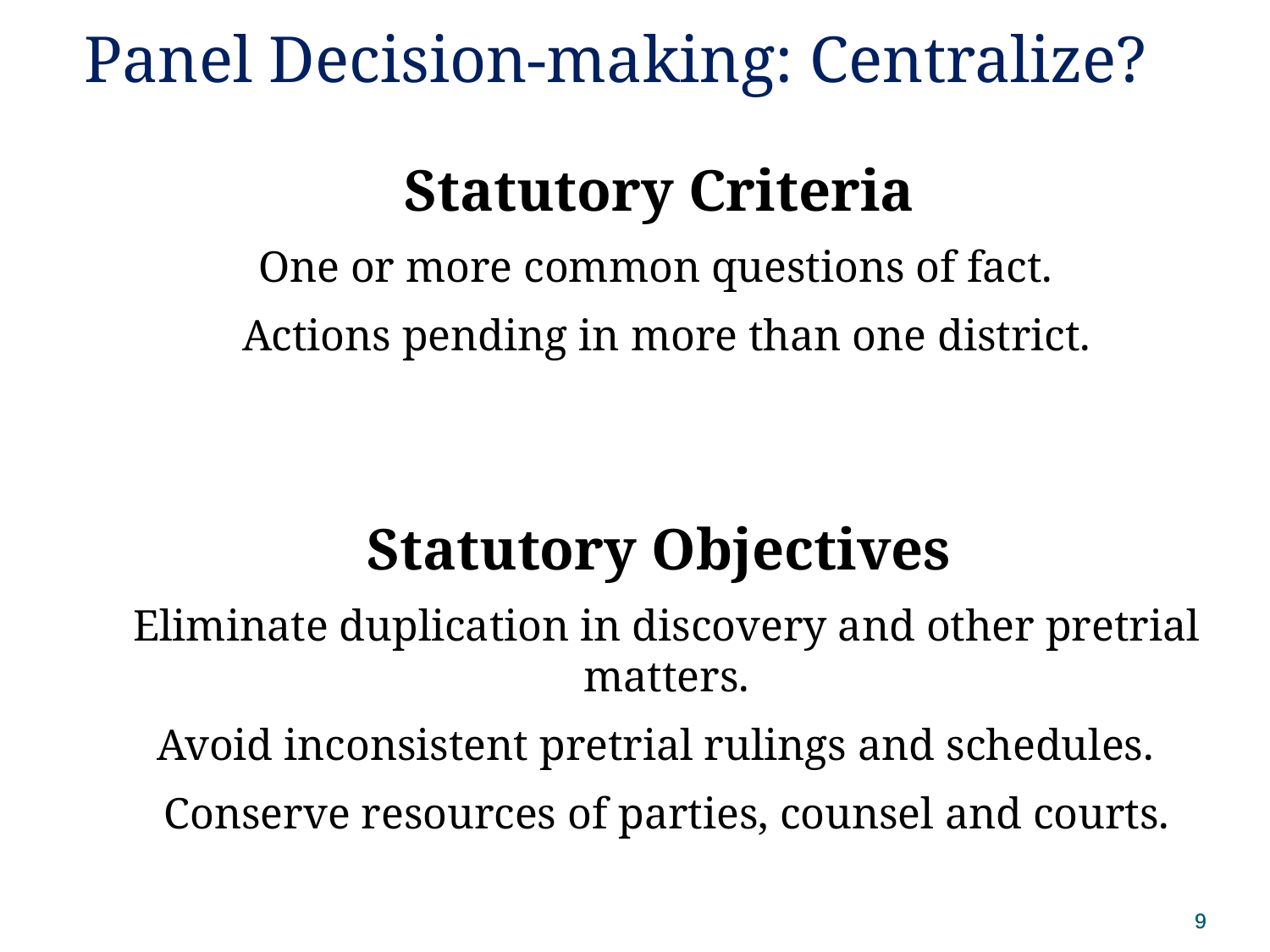

# Panel Decision-making: Centralize?
Statutory Criteria
One or more common questions of fact.
Actions pending in more than one district.

Statutory Objectives
Eliminate duplication in discovery and other pretrial matters.
Avoid inconsistent pretrial rulings and schedules.
Conserve resources of parties, counsel and courts.

9
9